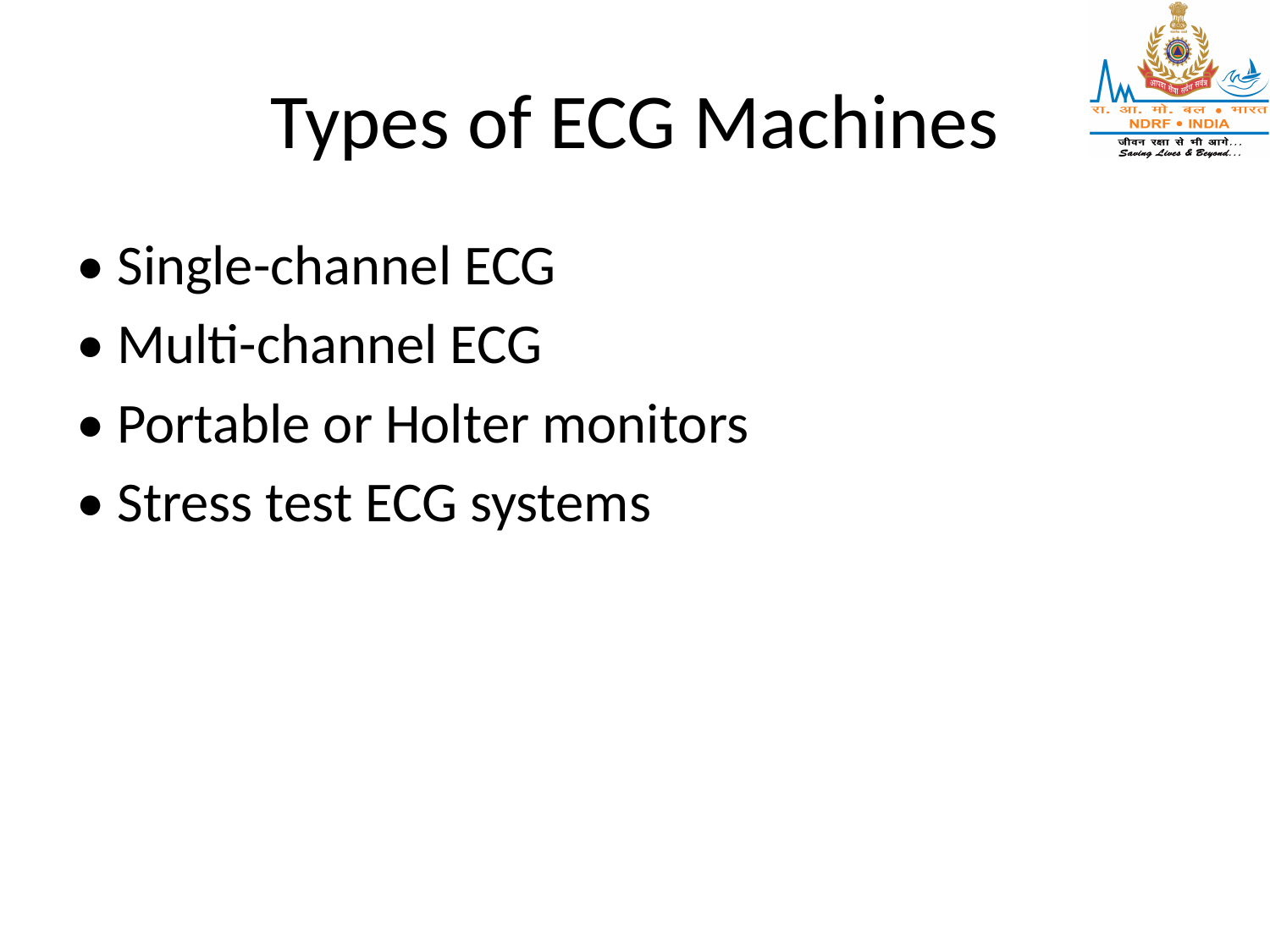

# Types of ECG Machines
• Single-channel ECG
• Multi-channel ECG
• Portable or Holter monitors
• Stress test ECG systems